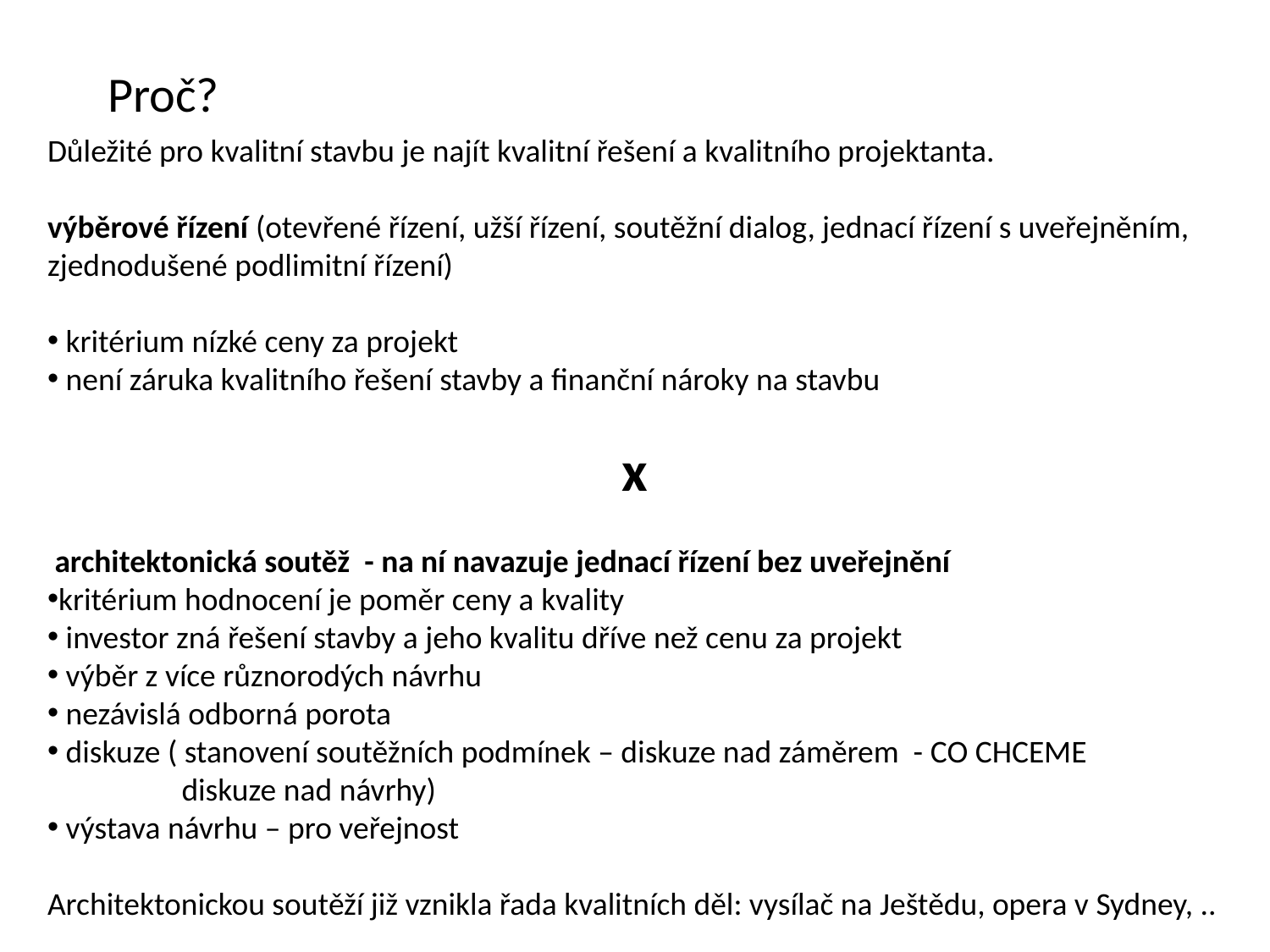

Proč?

Důležité pro kvalitní stavbu je najít kvalitní řešení a kvalitního projektanta.

výběrové řízení (otevřené řízení, užší řízení, soutěžní dialog, jednací řízení s uveřejněním, zjednodušené podlimitní řízení)

 kritérium nízké ceny za projekt
 není záruka kvalitního řešení stavby a finanční nároky na stavbu

x

 architektonická soutěž  - na ní navazuje jednací řízení bez uveřejnění
kritérium hodnocení je poměr ceny a kvality
 investor zná řešení stavby a jeho kvalitu dříve než cenu za projekt
 výběr z více různorodých návrhu
 nezávislá odborná porota
 diskuze ( stanovení soutěžních podmínek – diskuze nad záměrem  - CO CHCEME
	 diskuze nad návrhy)
 výstava návrhu – pro veřejnost

Architektonickou soutěží již vznikla řada kvalitních děl: vysílač na Ještědu, opera v Sydney, ..